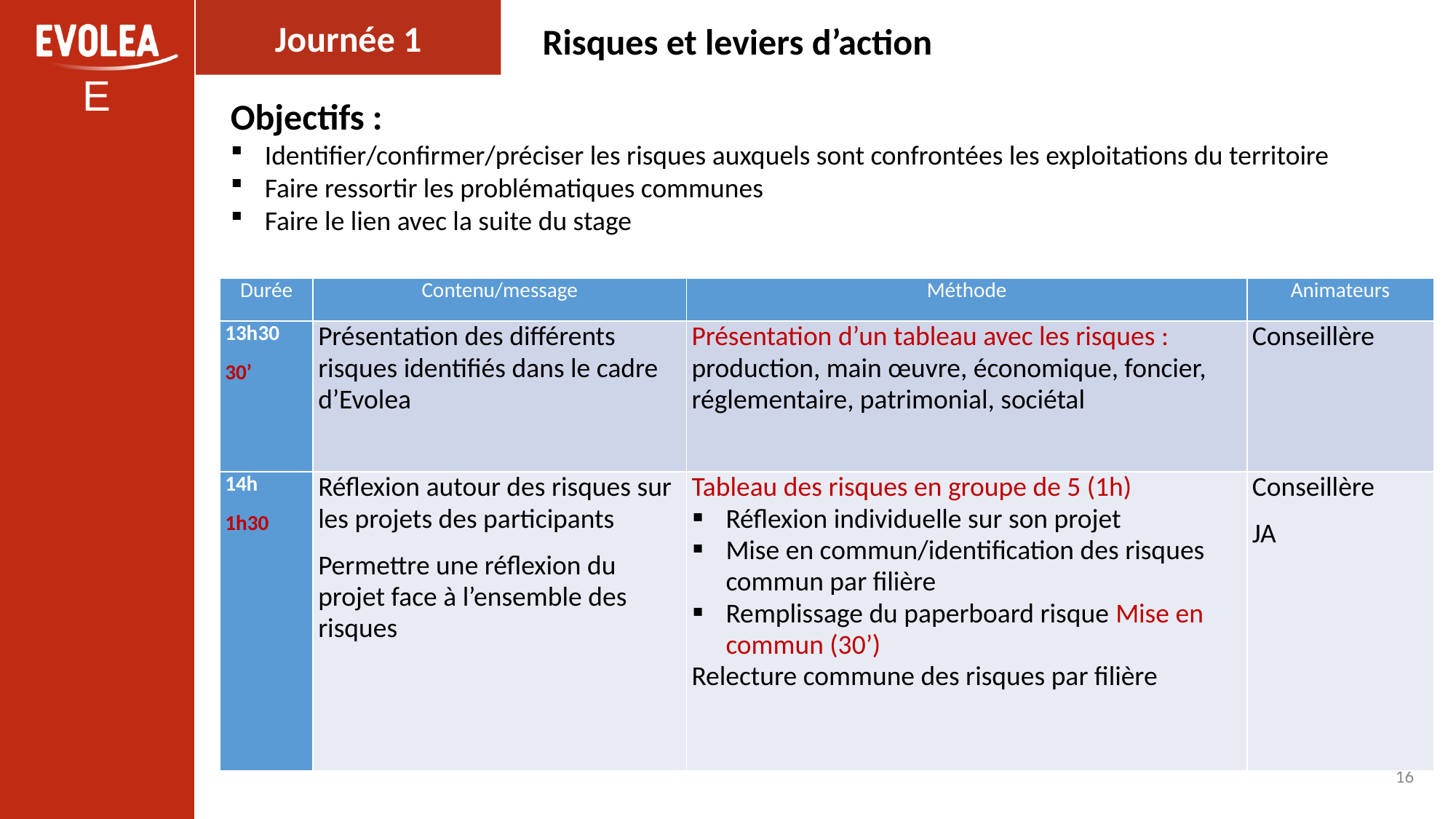

Journée 1
Risques et leviers d’action
Objectifs :
Identifier/confirmer/préciser les risques auxquels sont confrontées les exploitations du territoire
Faire ressortir les problématiques communes
Faire le lien avec la suite du stage
| Durée | Contenu/message | Méthode | Animateurs |
| --- | --- | --- | --- |
| 13h30 30’ | Présentation des différents risques identifiés dans le cadre d’Evolea | Présentation d’un tableau avec les risques : production, main œuvre, économique, foncier, réglementaire, patrimonial, sociétal | Conseillère |
| 14h 1h30 | Réflexion autour des risques sur les projets des participants Permettre une réflexion du projet face à l’ensemble des risques | Tableau des risques en groupe de 5 (1h) Réflexion individuelle sur son projet Mise en commun/identification des risques commun par filière Remplissage du paperboard risque Mise en commun (30’) Relecture commune des risques par filière | Conseillère JA |
16